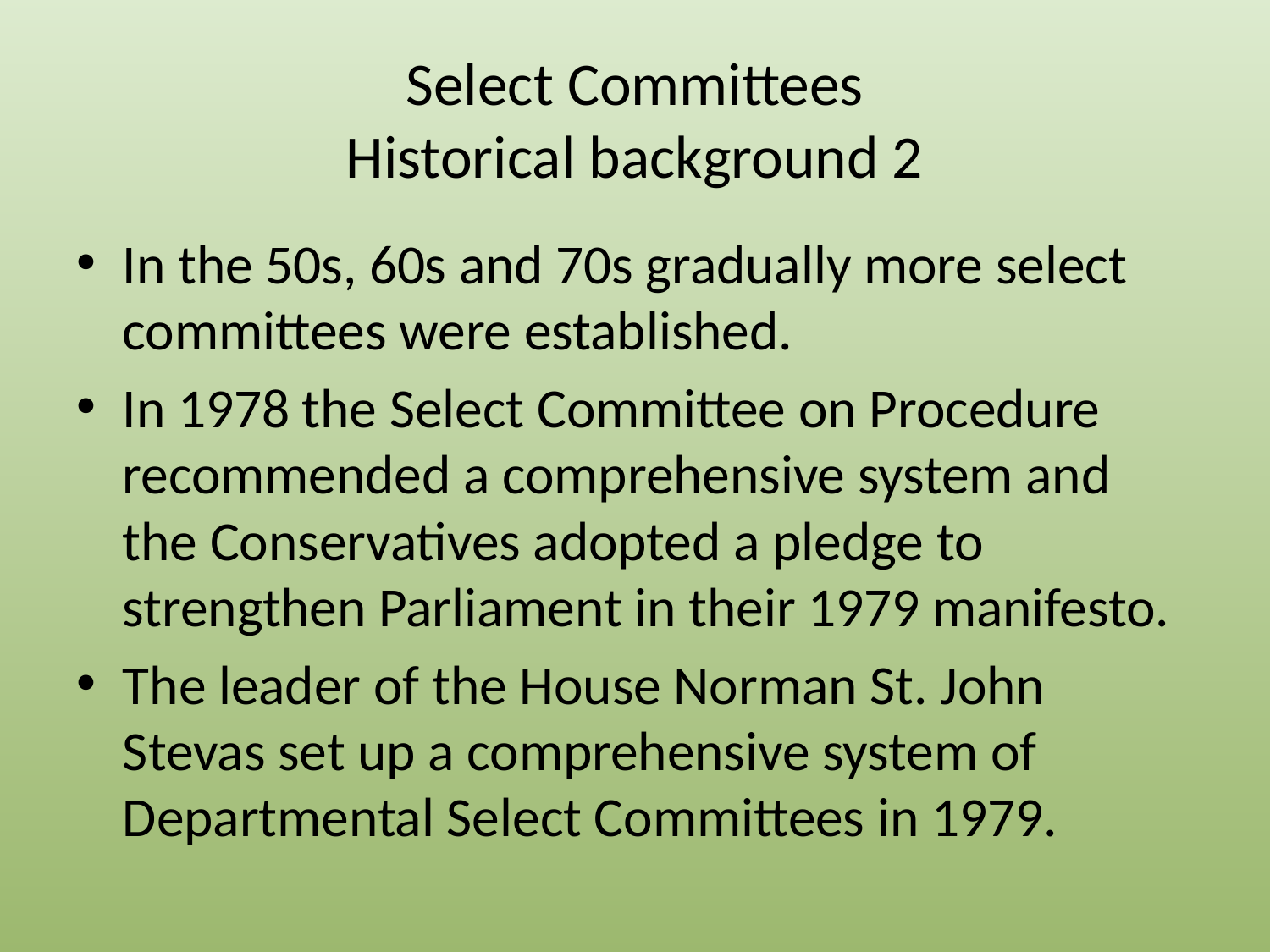

# Select Committees Historical background 2
In the 50s, 60s and 70s gradually more select committees were established.
In 1978 the Select Committee on Procedure recommended a comprehensive system and the Conservatives adopted a pledge to strengthen Parliament in their 1979 manifesto.
The leader of the House Norman St. John Stevas set up a comprehensive system of Departmental Select Committees in 1979.